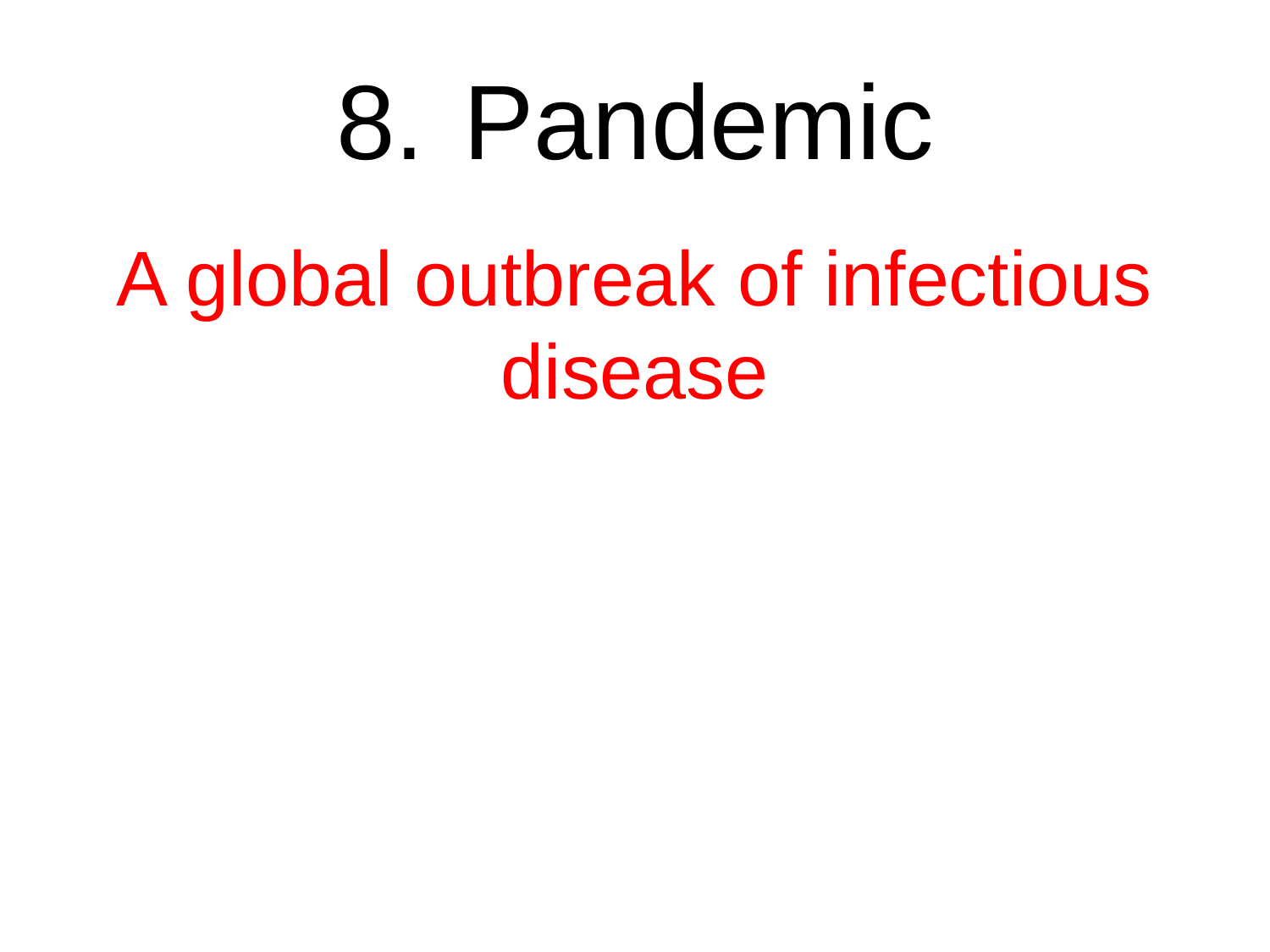

# 8.	Pandemic
A global outbreak of infectious disease